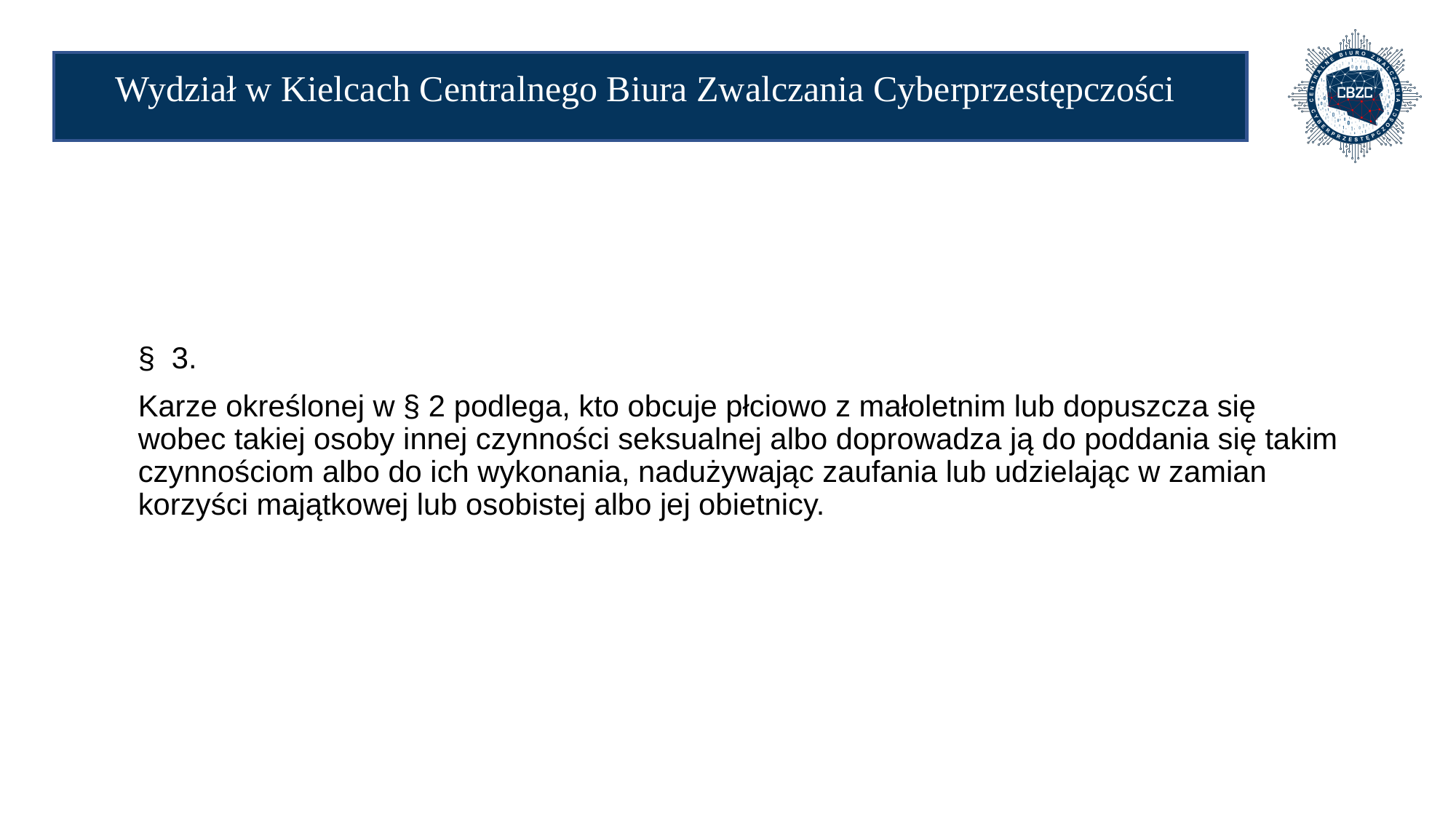

# Wydział w Kielcach Centralnego Biura Zwalczania Cyberprzestępczości

§  3.
Karze określonej w § 2 podlega, kto obcuje płciowo z małoletnim lub dopuszcza się wobec takiej osoby innej czynności seksualnej albo doprowadza ją do poddania się takim czynnościom albo do ich wykonania, nadużywając zaufania lub udzielając w zamian korzyści majątkowej lub osobistej albo jej obietnicy.